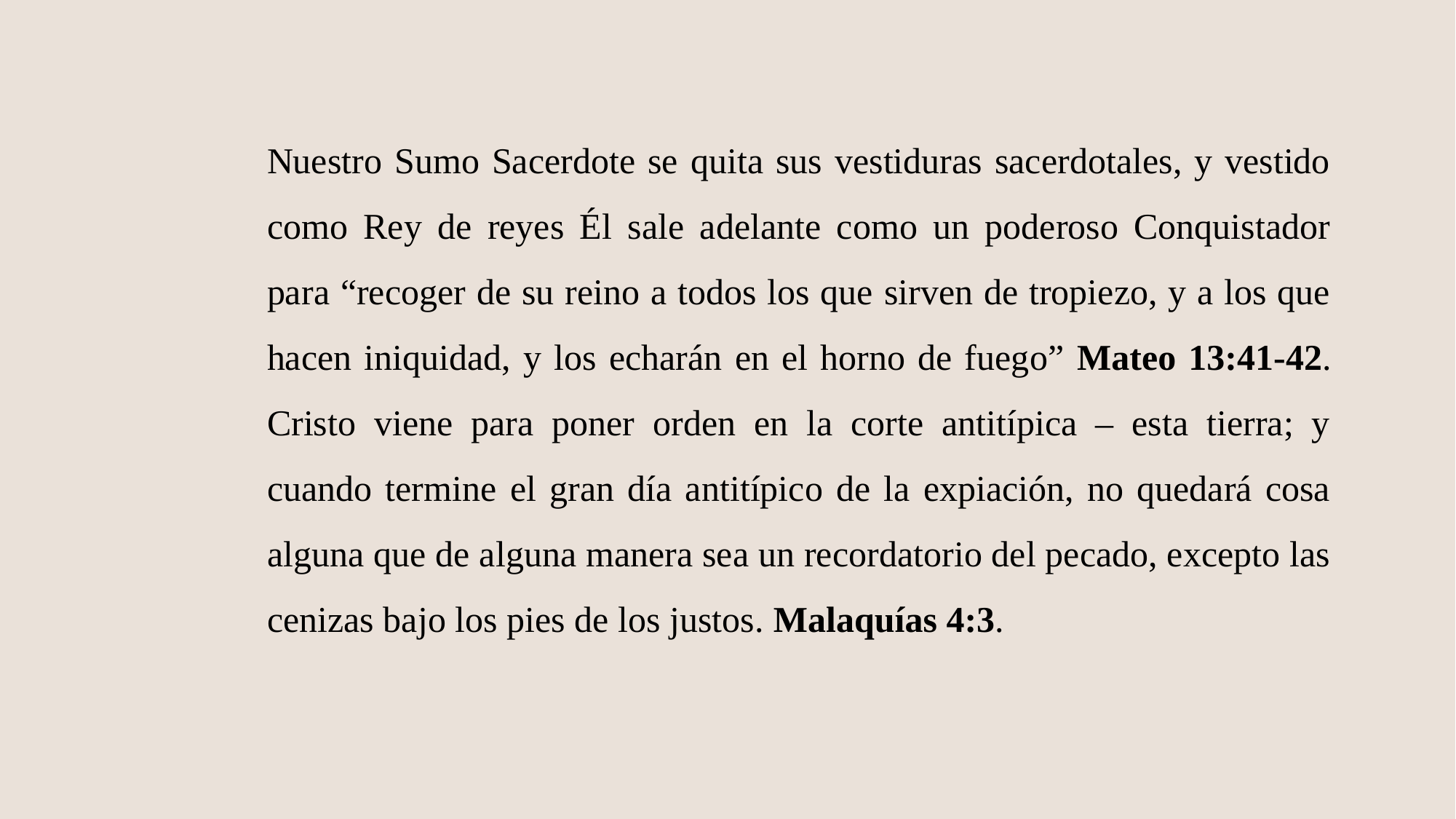

Nuestro Sumo Sacerdote se quita sus vestiduras sacerdotales, y vestido como Rey de reyes Él sale adelante como un poderoso Conquistador para “recoger de su reino a todos los que sirven de tropiezo, y a los que hacen iniquidad, y los echarán en el horno de fuego” Mateo 13:41-42. Cristo viene para poner orden en la corte antitípica – esta tierra; y cuando termine el gran día antitípico de la expiación, no quedará cosa alguna que de alguna manera sea un recordatorio del pecado, excepto las cenizas bajo los pies de los justos. Malaquías 4:3.